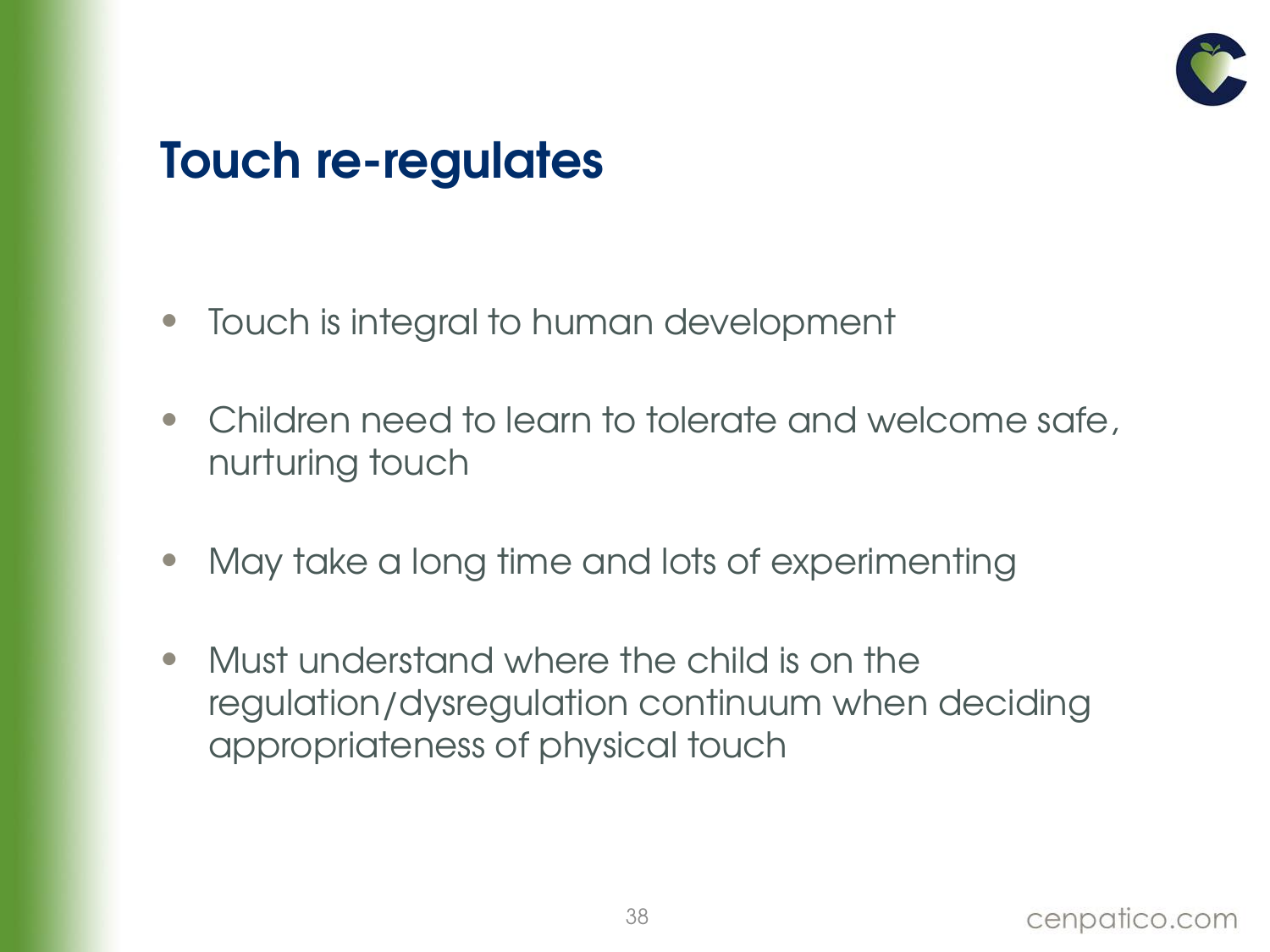

# Touch re-regulates

Touch is integral to human development

Children need to learn to tolerate and welcome safe, nurturing touch

May take a long time and lots of experimenting

Must understand where the child is on the regulation/dysregulation continuum when deciding appropriateness of physical touch
38